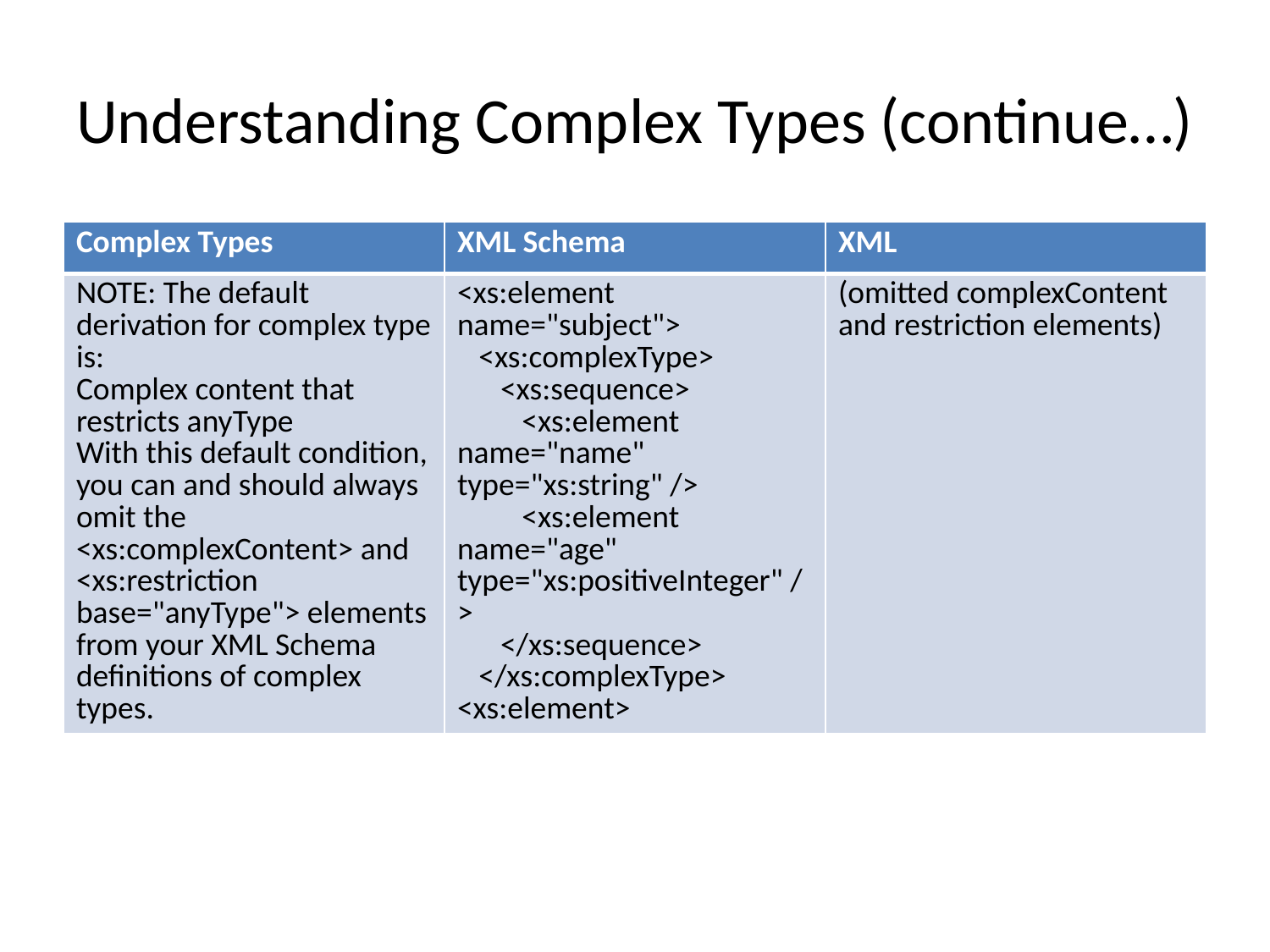

# Understanding Complex Types (continue…)
| Complex Types | XML Schema | XML |
| --- | --- | --- |
| NOTE: The default derivation for complex type is: Complex content that restricts anyType With this default condition, you can and should always omit the <xs:complexContent> and <xs:restriction base="anyType"> elements from your XML Schema definitions of complex types. | <xs:element name="subject"> <xs:complexType> <xs:sequence> <xs:element name="name" type="xs:string" /> <xs:element name="age" type="xs:positiveInteger" /> </xs:sequence> </xs:complexType> <xs:element> | (omitted complexContent and restriction elements) |